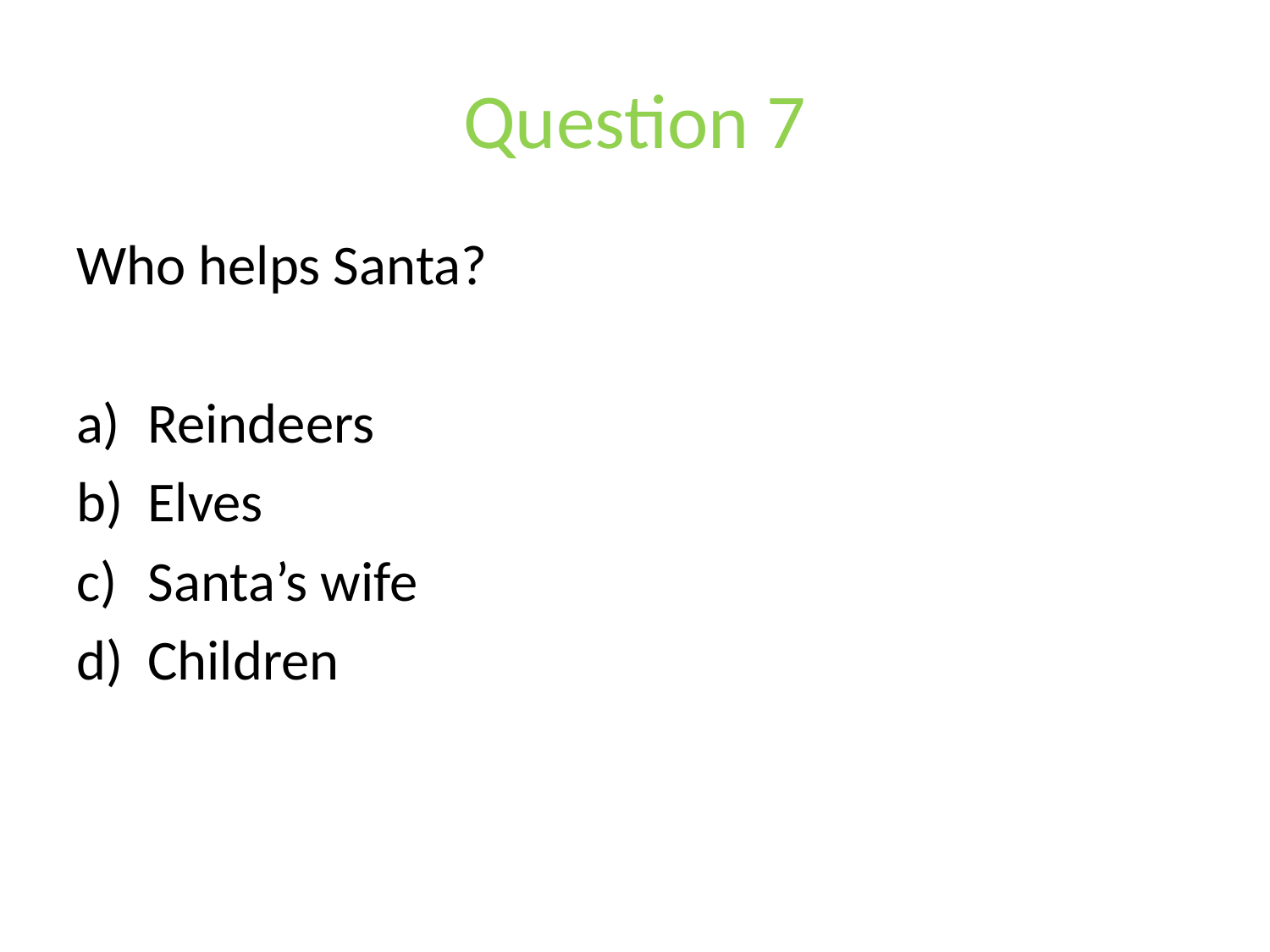

# Question 7
Who helps Santa?

Reindeers
Elves
Santa’s wife
Children